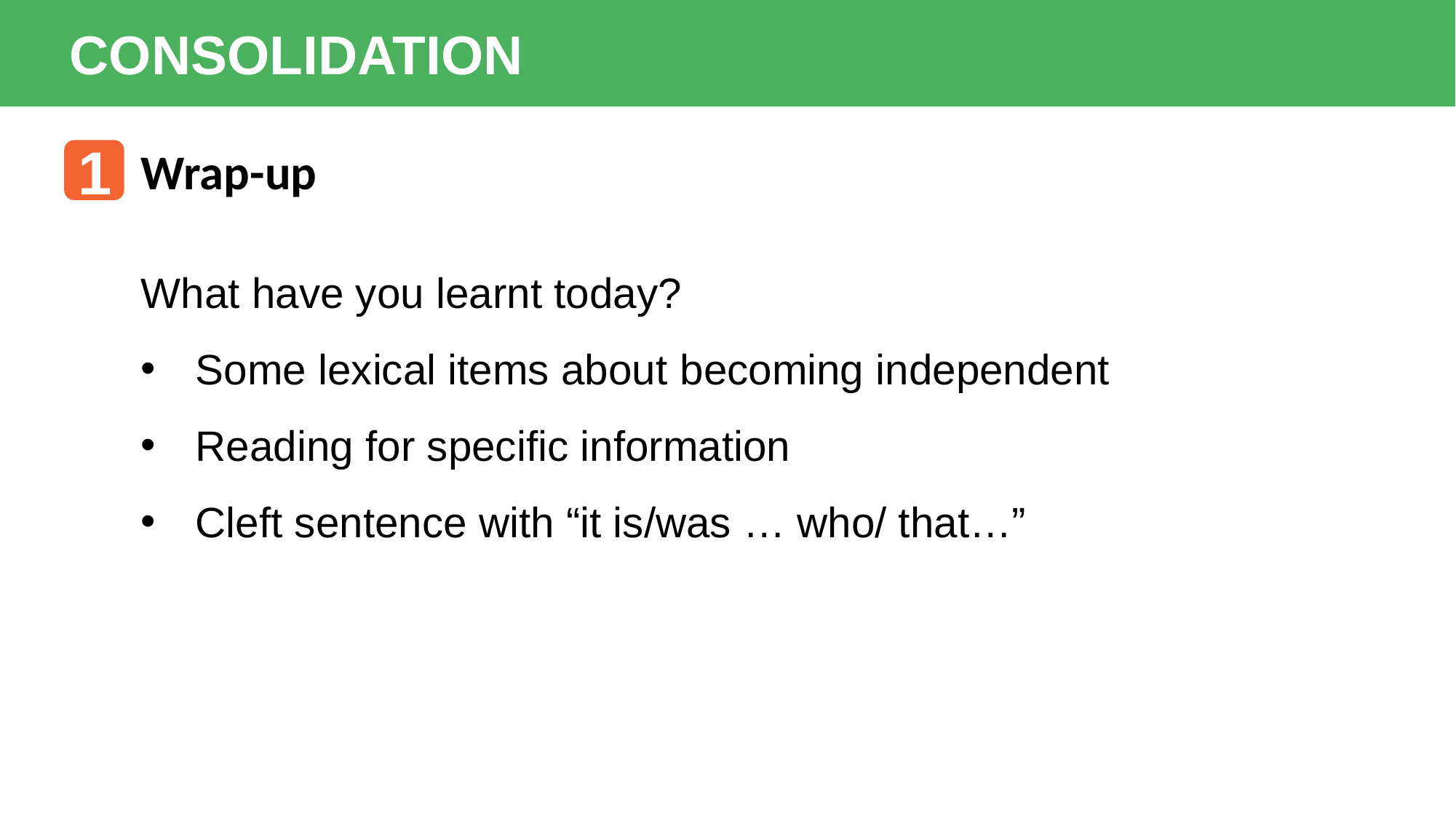

CONSOLIDATION
1
Wrap-up

What have you learnt today?
Some lexical items about becoming independent
Reading for specific information
Cleft sentence with “it is/was … who/ that…”